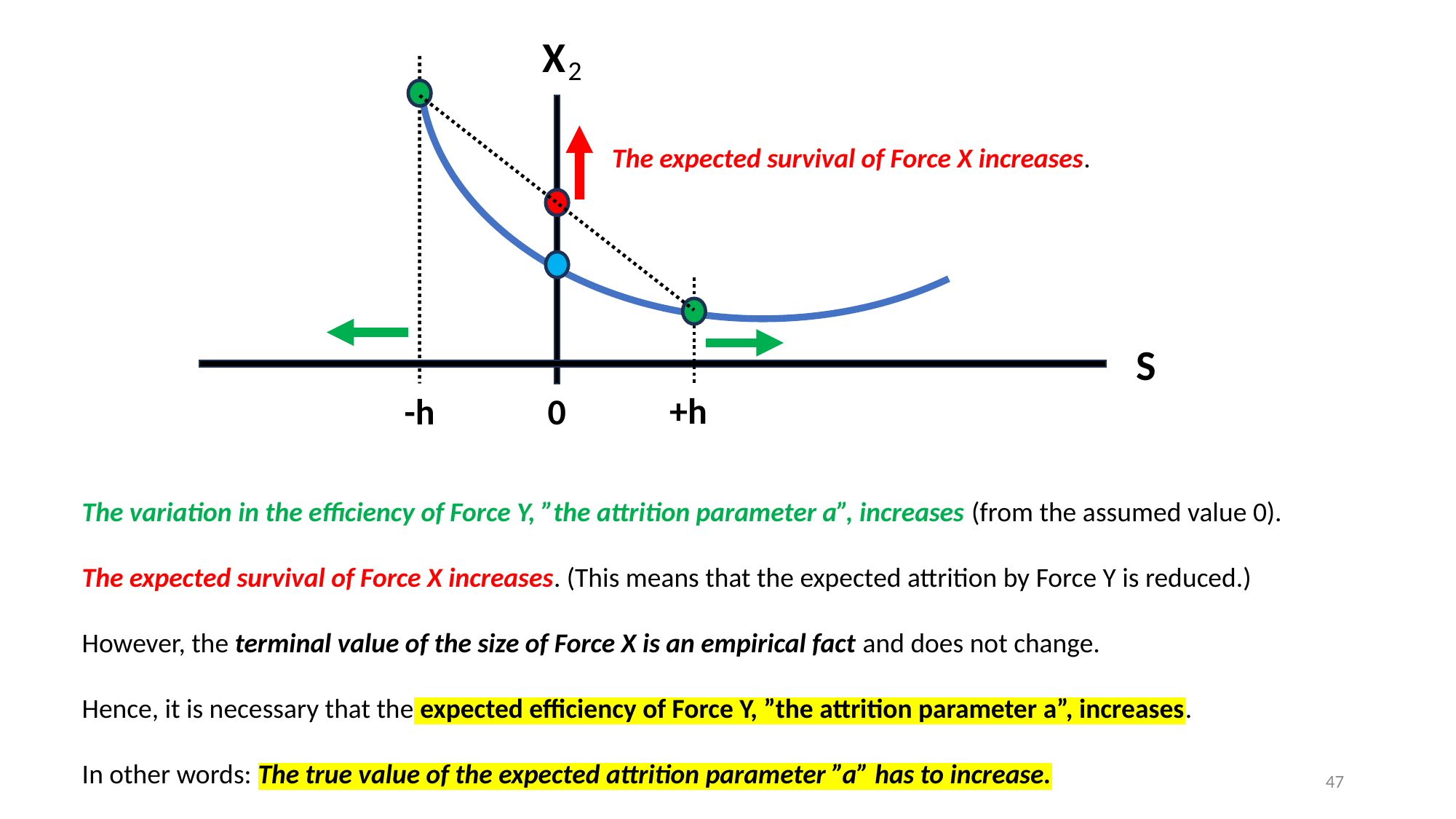

X
2

The expected survival of Force X increases.

S

+h
-h
0
The variation in the efficiency of Force Y, ”the attrition parameter a”, increases (from the assumed value 0).

The expected survival of Force X increases. (This means that the expected attrition by Force Y is reduced.)

However, the terminal value of the size of Force X is an empirical fact and does not change.

Hence, it is necessary that the expected efficiency of Force Y, ”the attrition parameter a”, increases.

In other words: The true value of the expected attrition parameter ”a” has to increase.
47